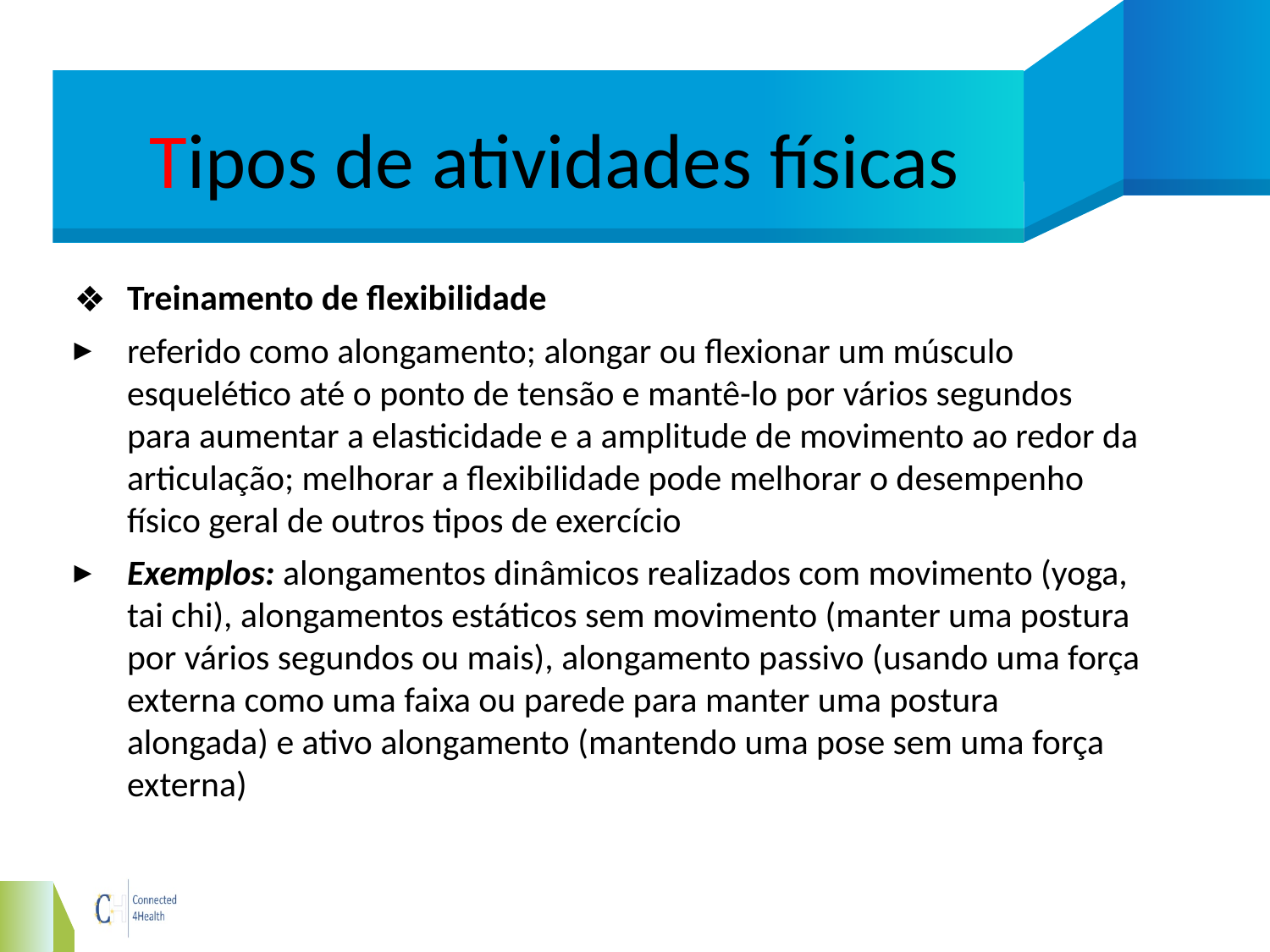

# Tipos de atividades físicas
Treinamento de flexibilidade
referido como alongamento; alongar ou flexionar um músculo esquelético até o ponto de tensão e mantê-lo por vários segundos para aumentar a elasticidade e a amplitude de movimento ao redor da articulação; melhorar a flexibilidade pode melhorar o desempenho físico geral de outros tipos de exercício
Exemplos: alongamentos dinâmicos realizados com movimento (yoga, tai chi), alongamentos estáticos sem movimento (manter uma postura por vários segundos ou mais), alongamento passivo (usando uma força externa como uma faixa ou parede para manter uma postura alongada) e ativo alongamento (mantendo uma pose sem uma força externa)